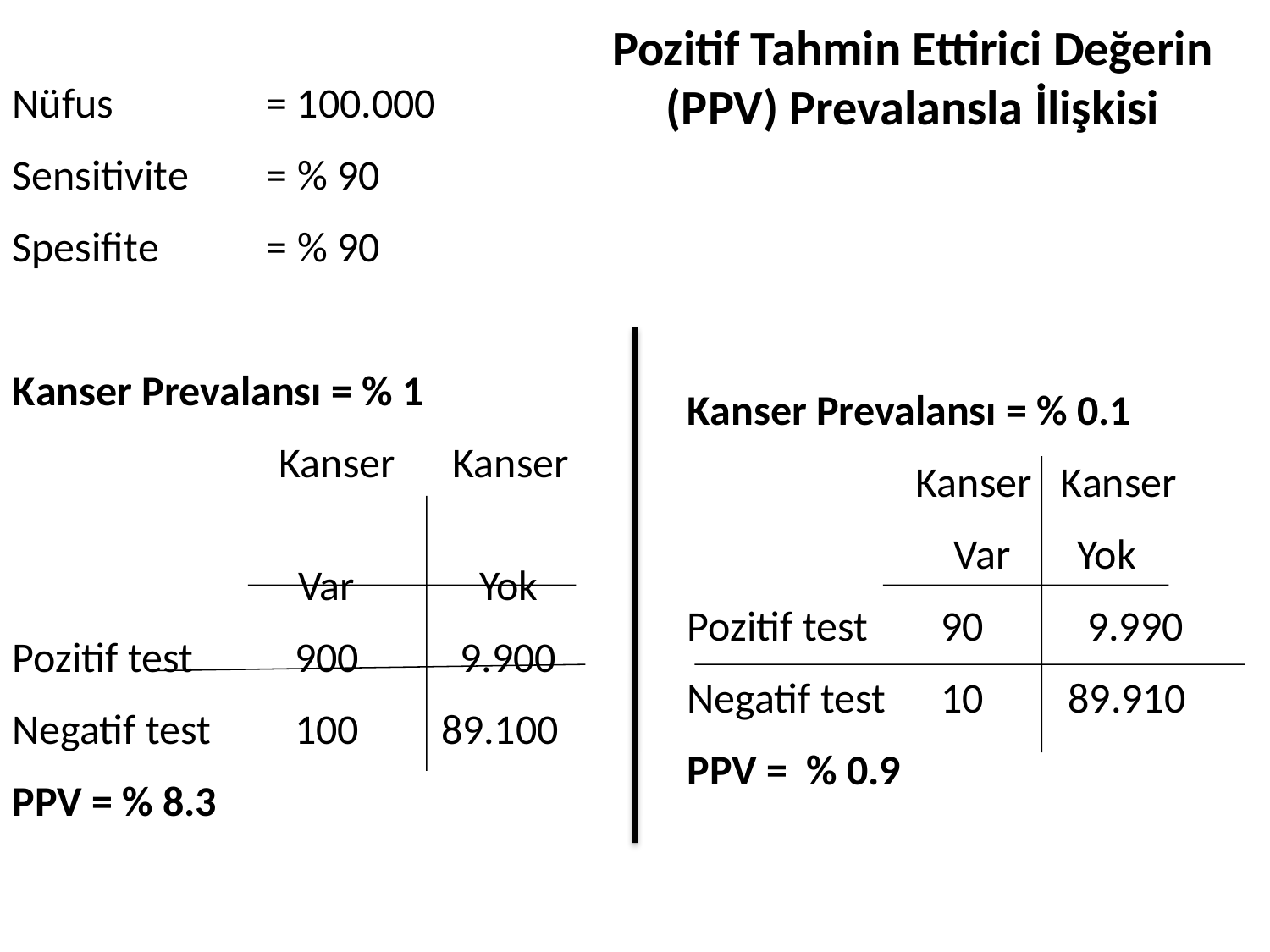

Pozitif Tahmin Ettirici Değerin (PPV) Prevalansla İlişkisi
Nüfus	     	= 100.000
Sensitivite 	= % 90
Spesifite 	= % 90

Kanser Prevalansı = % 1
                            Kanser      Kanser
                              Var    	         Yok
Pozitif test 	   900 	       9.900
Negatif test 	   100 	     89.100
PPV = % 8.3
Kanser Prevalansı = % 0.1
                        Kanser   Kanser
                            Var       Yok
Pozitif test  	90	  9.990
Negatif test 	10 	89.910
PPV =  % 0.9